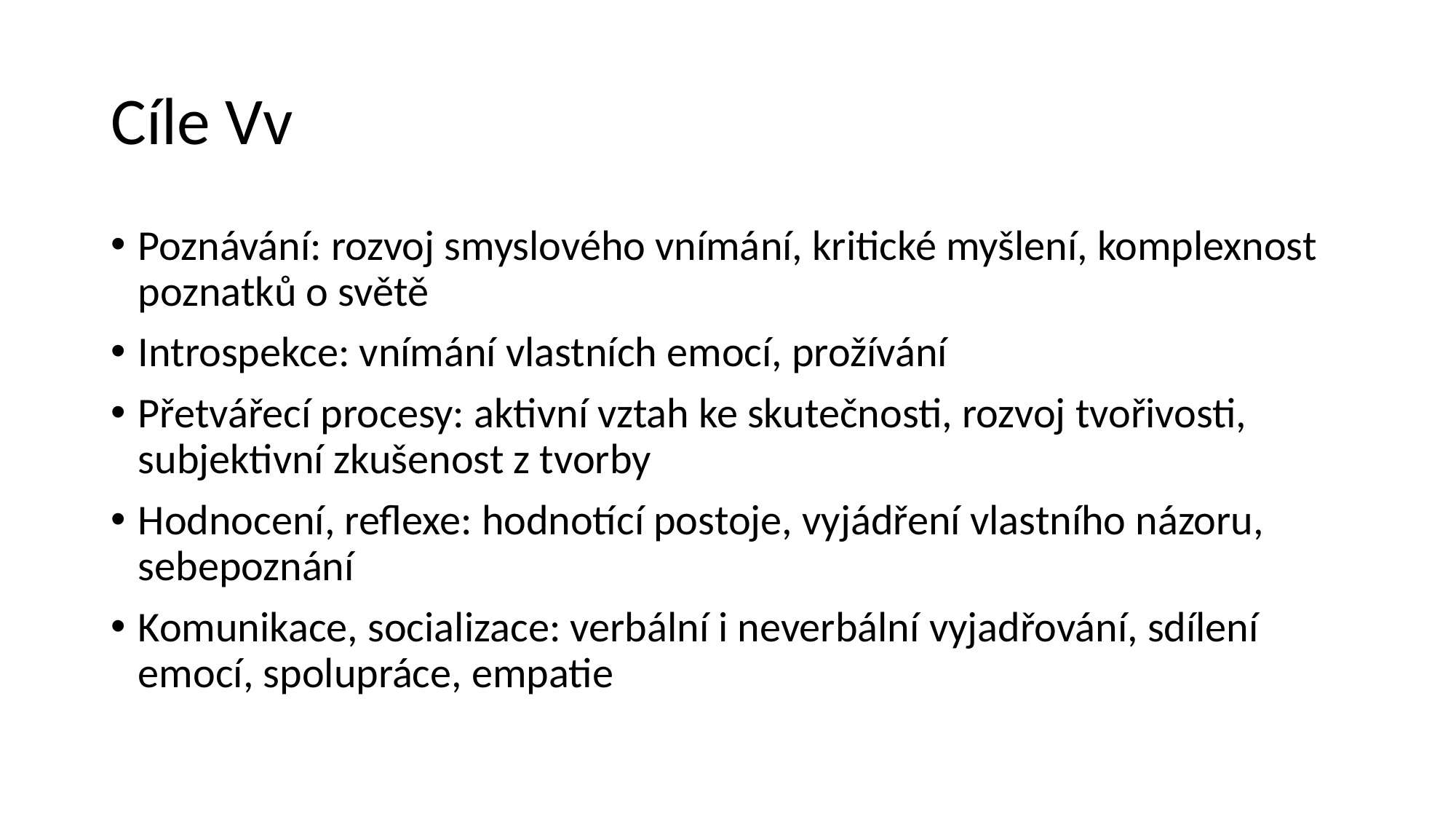

# Cíle Vv
Poznávání: rozvoj smyslového vnímání, kritické myšlení, komplexnost poznatků o světě
Introspekce: vnímání vlastních emocí, prožívání
Přetvářecí procesy: aktivní vztah ke skutečnosti, rozvoj tvořivosti, subjektivní zkušenost z tvorby
Hodnocení, reflexe: hodnotící postoje, vyjádření vlastního názoru, sebepoznání
Komunikace, socializace: verbální i neverbální vyjadřování, sdílení emocí, spolupráce, empatie